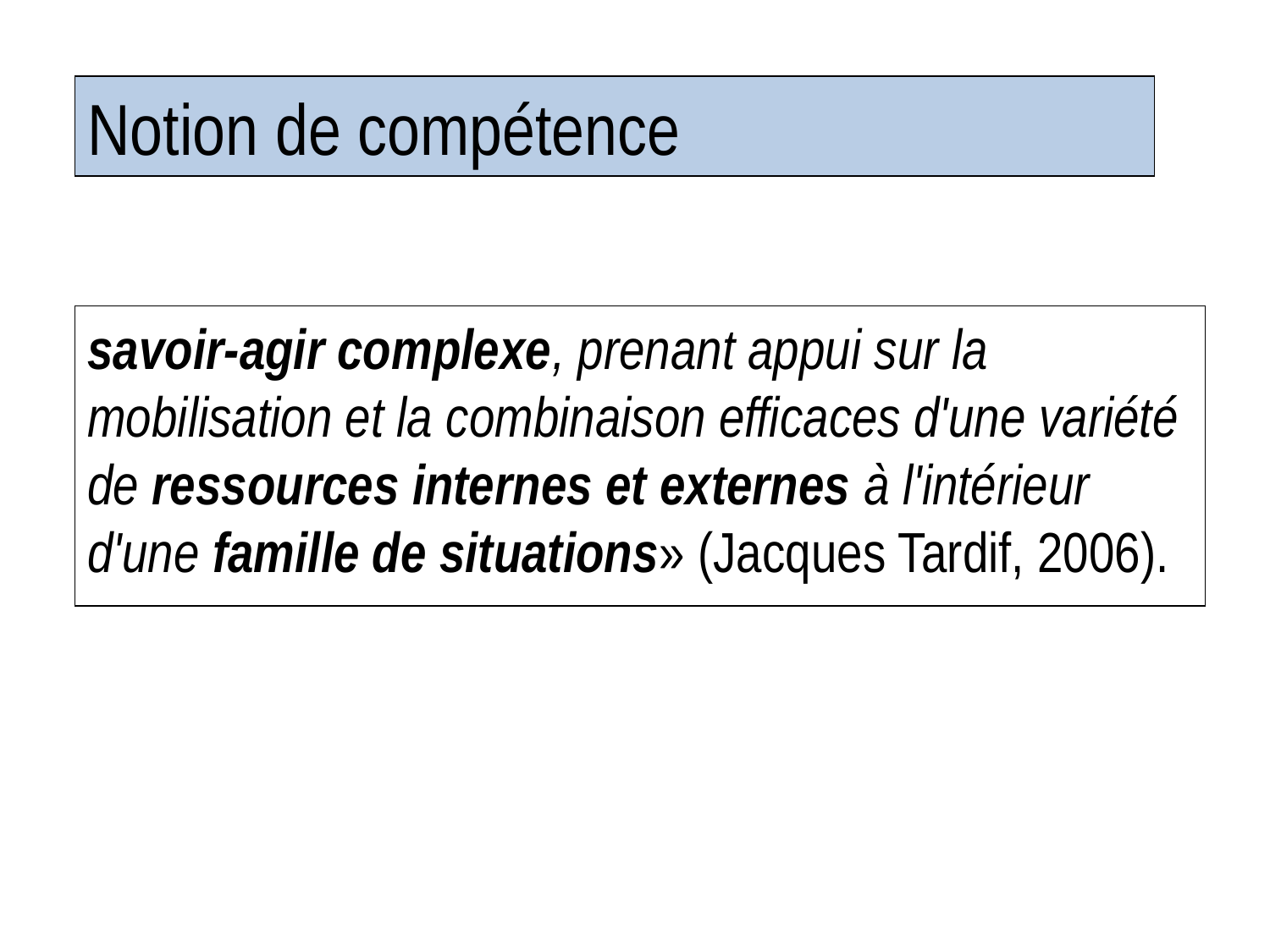

# Notion de compétence
savoir-agir complexe, prenant appui sur la mobilisation et la combinaison efficaces d'une variété de ressources internes et externes à l'intérieur d'une famille de situations» (Jacques Tardif, 2006).